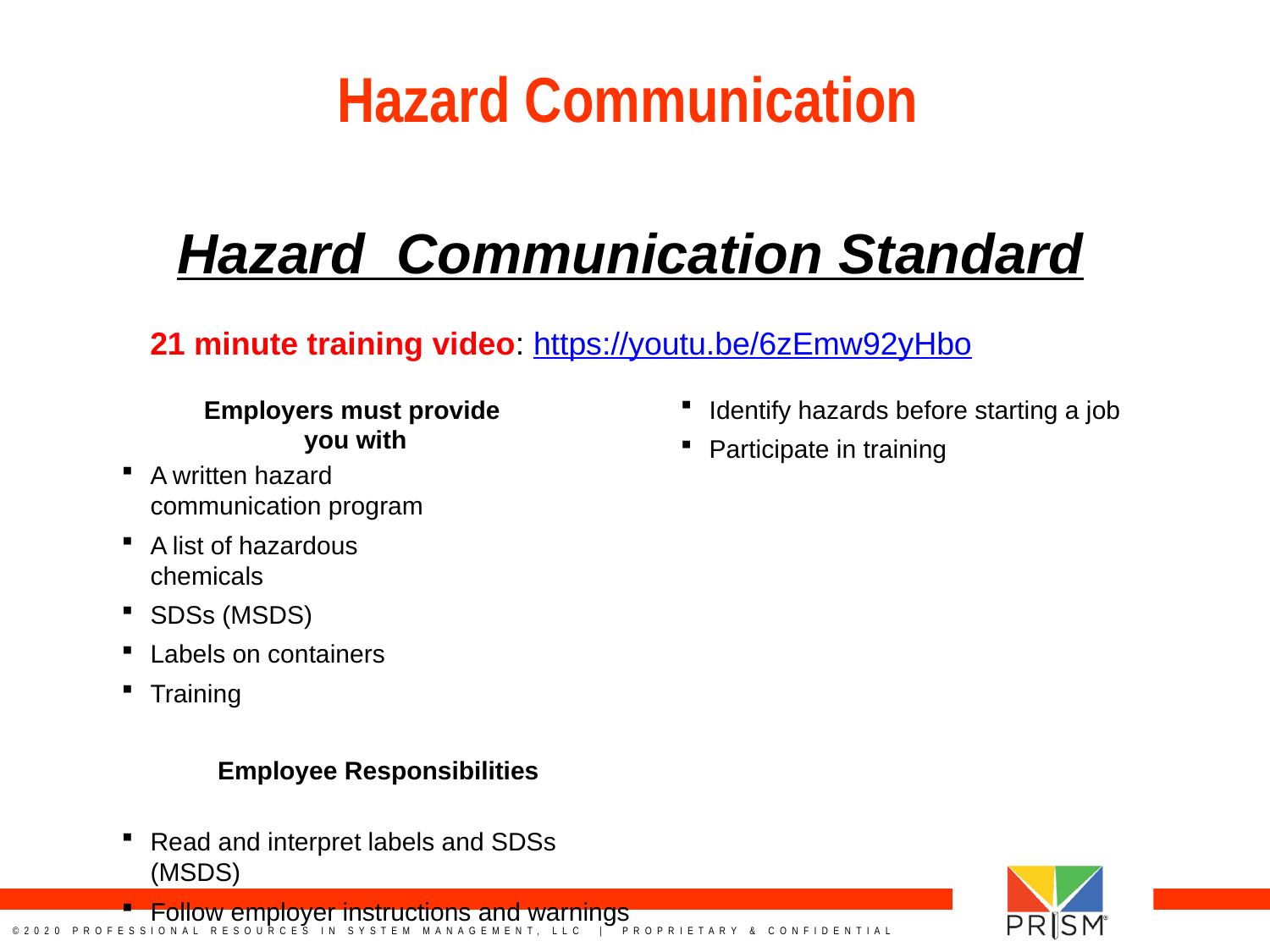

# Hazard Communication
Hazard  Communication Standard
21 minute training video: https://youtu.be/6zEmw92yHbo

Employers must provide
you with
A written hazard
communication program
A list of hazardous
chemicals
SDSs (MSDS)
Labels on containers
Training

Employee Responsibilities

Read and interpret labels and SDSs (MSDS)
Follow employer instructions and warnings
Identify hazards before starting a job
Participate in training